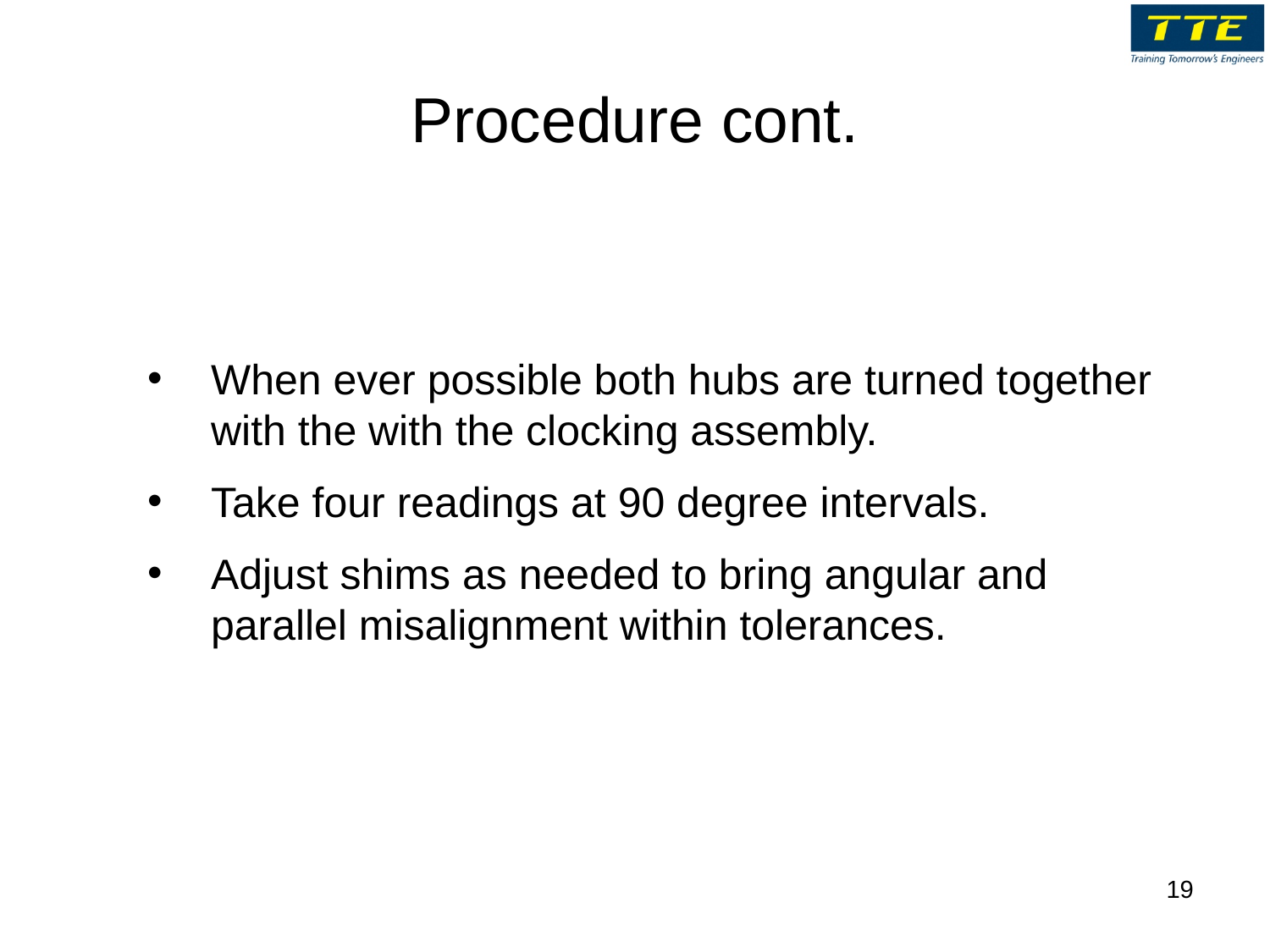

# Procedure cont.
When ever possible both hubs are turned together with the with the clocking assembly.
Take four readings at 90 degree intervals.
Adjust shims as needed to bring angular and parallel misalignment within tolerances.
19